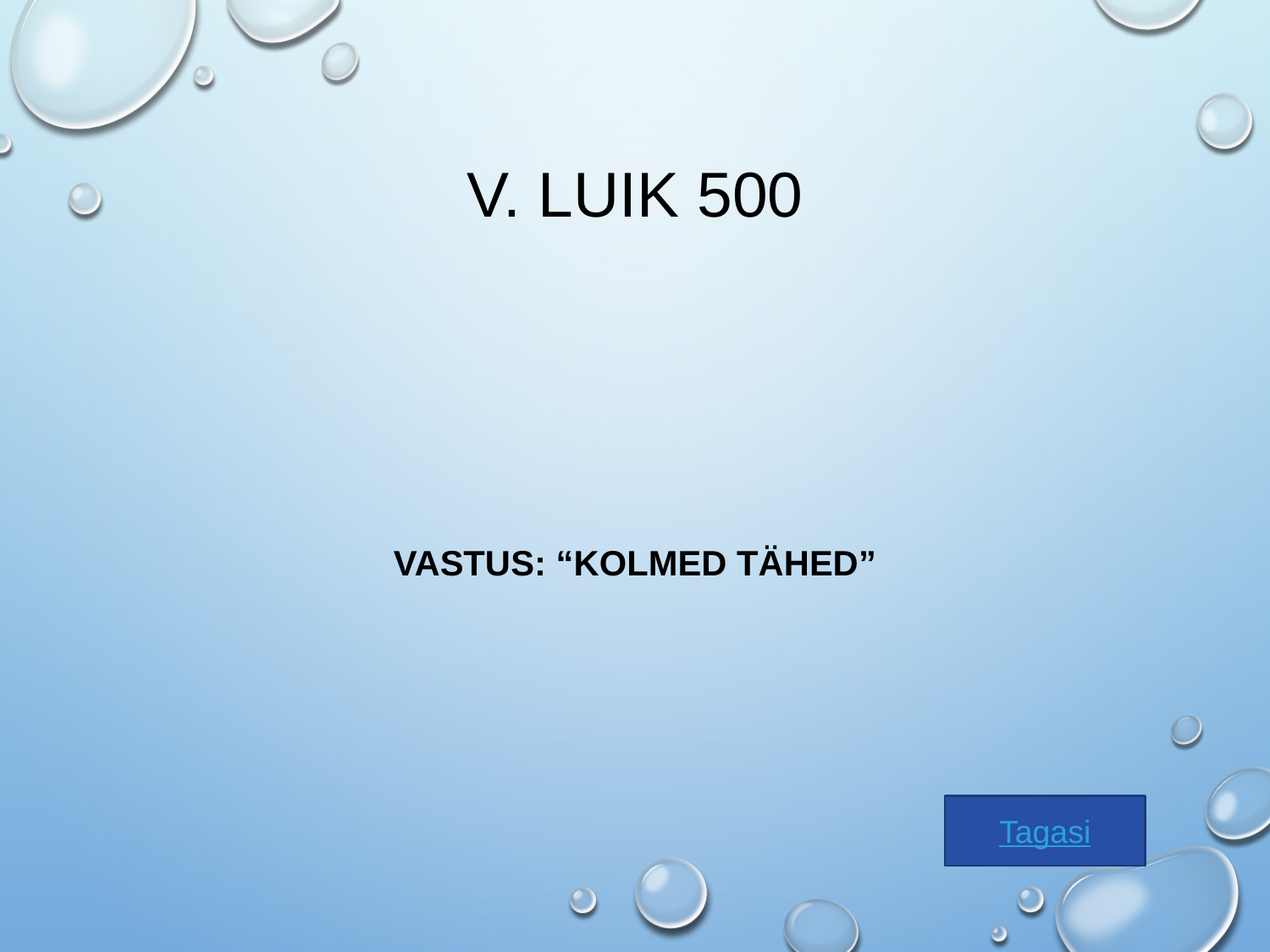

# V. Luik 500

VASTUS: “Kolmed tähed”

Tagasi